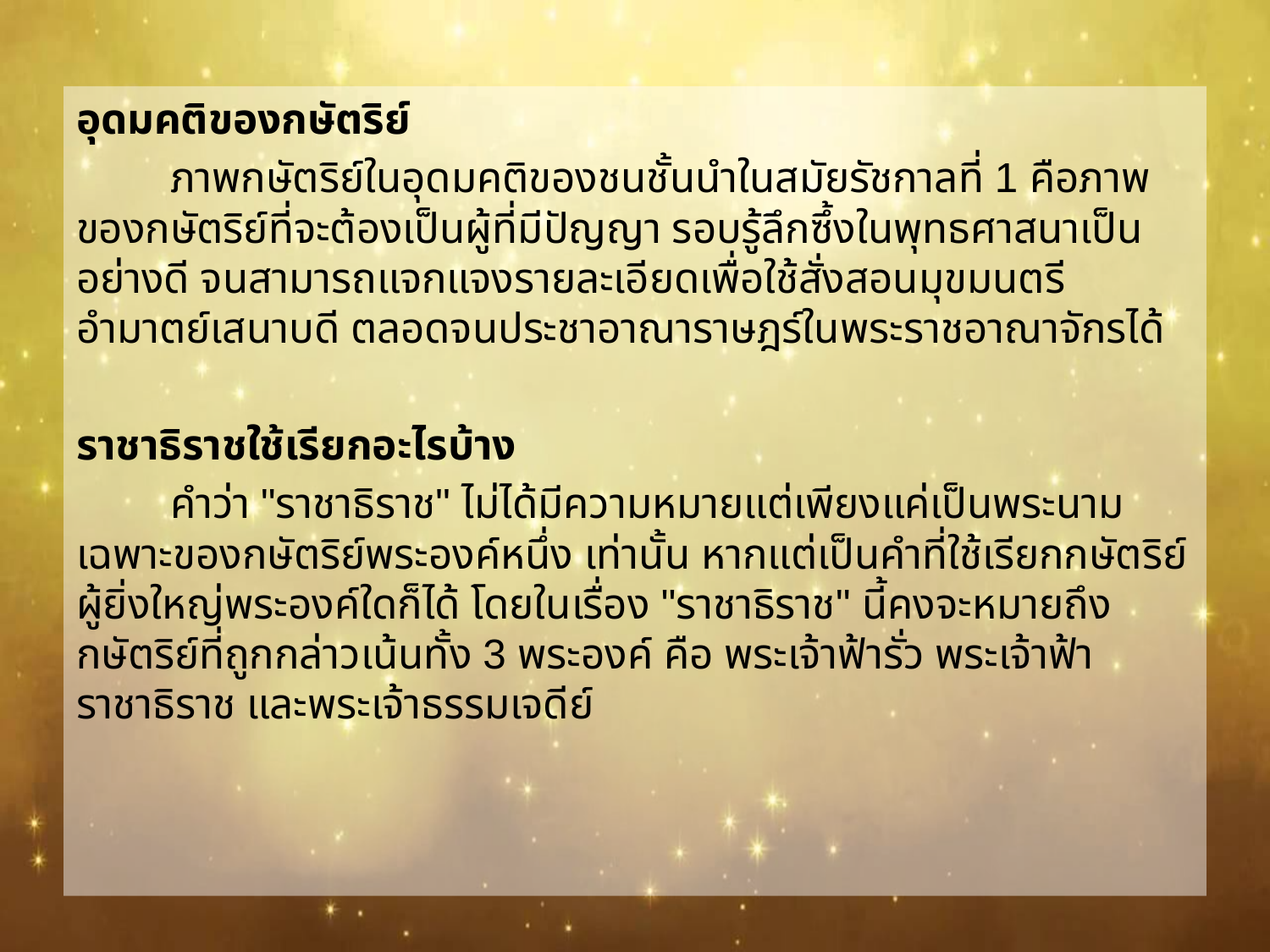

อุดมคติของกษัตริย์
	ภาพกษัตริย์ในอุดมคติของชนชั้นนำในสมัยรัชกาลที่ 1 คือภาพของกษัตริย์ที่จะต้องเป็นผู้ที่มีปัญญา รอบรู้ลึกซึ้งในพุทธศาสนาเป็นอย่างดี จนสามารถแจกแจงรายละเอียดเพื่อใช้สั่งสอนมุขมนตรีอำมาตย์เสนาบดี ตลอดจนประชาอาณาราษฎร์ในพระราชอาณาจักรได้

ราชาธิราชใช้เรียกอะไรบ้าง
 	คำว่า "ราชาธิราช" ไม่ได้มีความหมายแต่เพียงแค่เป็นพระนามเฉพาะของกษัตริย์พระองค์หนึ่ง เท่านั้น หากแต่เป็นคำที่ใช้เรียกกษัตริย์ผู้ยิ่งใหญ่พระองค์ใดก็ได้ โดยในเรื่อง "ราชาธิราช" นี้คงจะหมายถึง กษัตริย์ที่ถูกกล่าวเน้นทั้ง 3 พระองค์ คือ พระเจ้าฟ้ารั่ว พระเจ้าฟ้าราชาธิราช และพระเจ้าธรรมเจดีย์